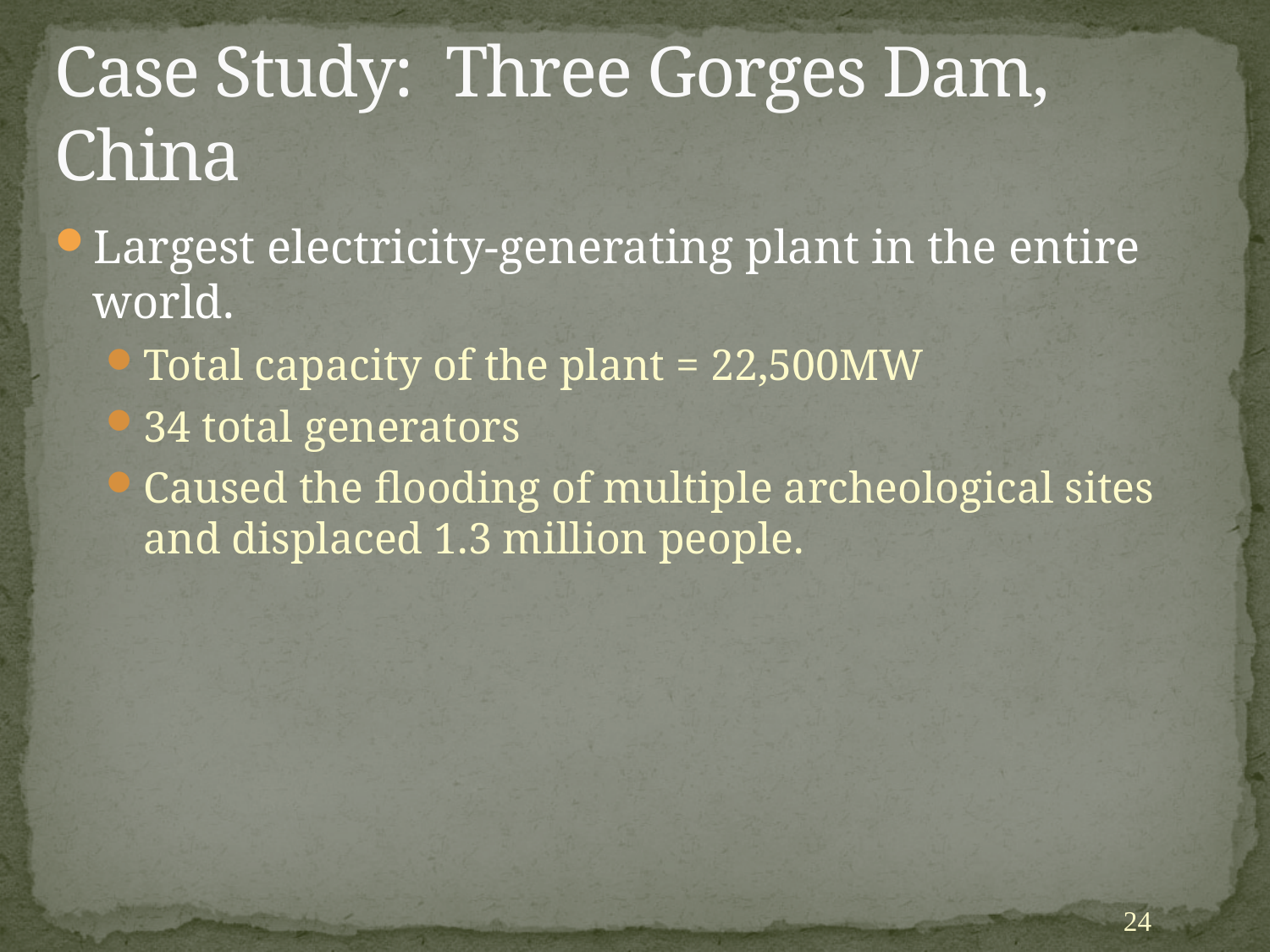

# Case Study:  Three Gorges Dam, China
Largest electricity-generating plant in the entire world.
Total capacity of the plant = 22,500MW
34 total generators
Caused the flooding of multiple archeological sites and displaced 1.3 million people.
24